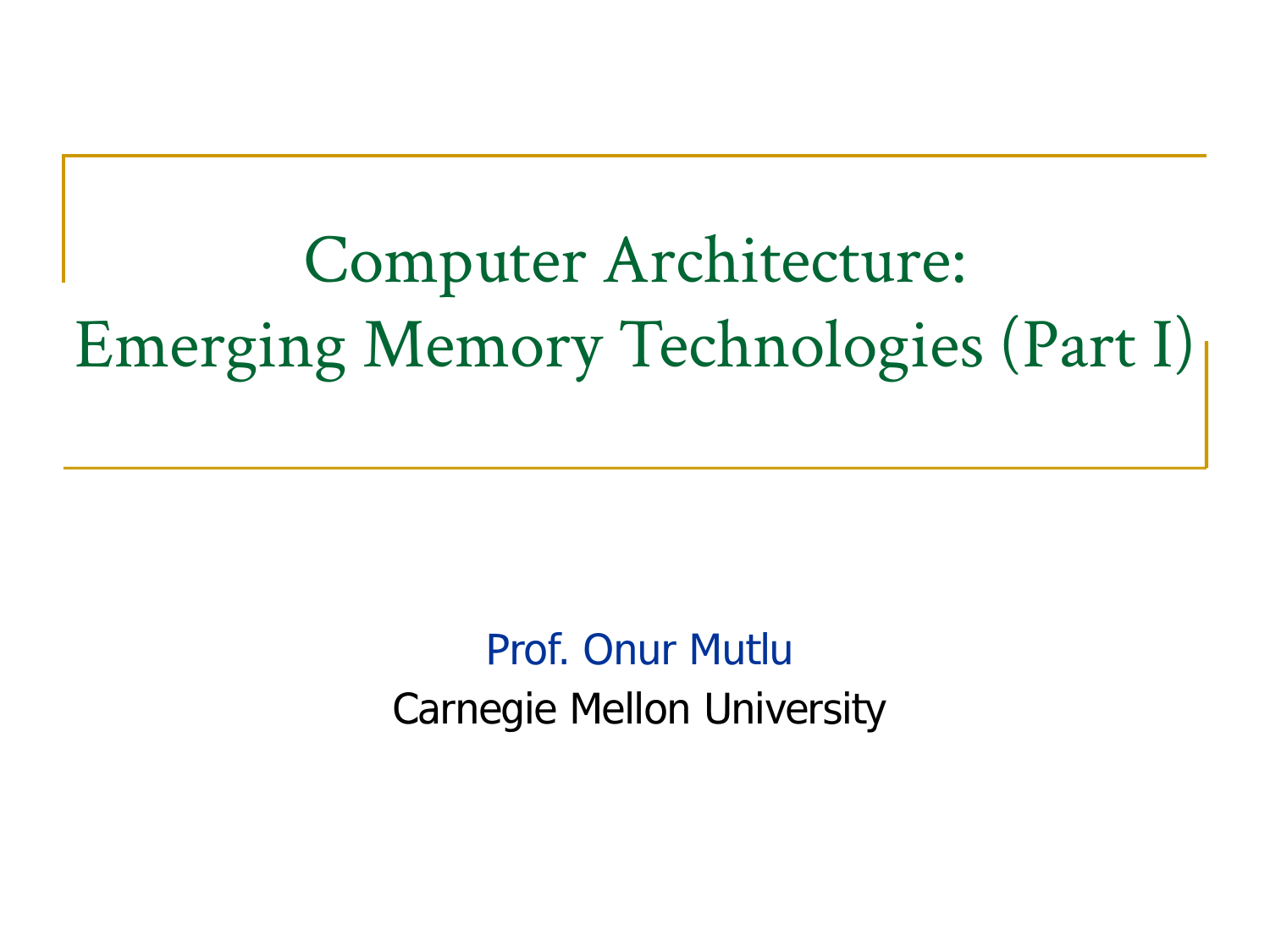

# Computer Architecture: Emerging Memory Technologies (Part I)

Prof. Onur Mutlu
Carnegie Mellon University